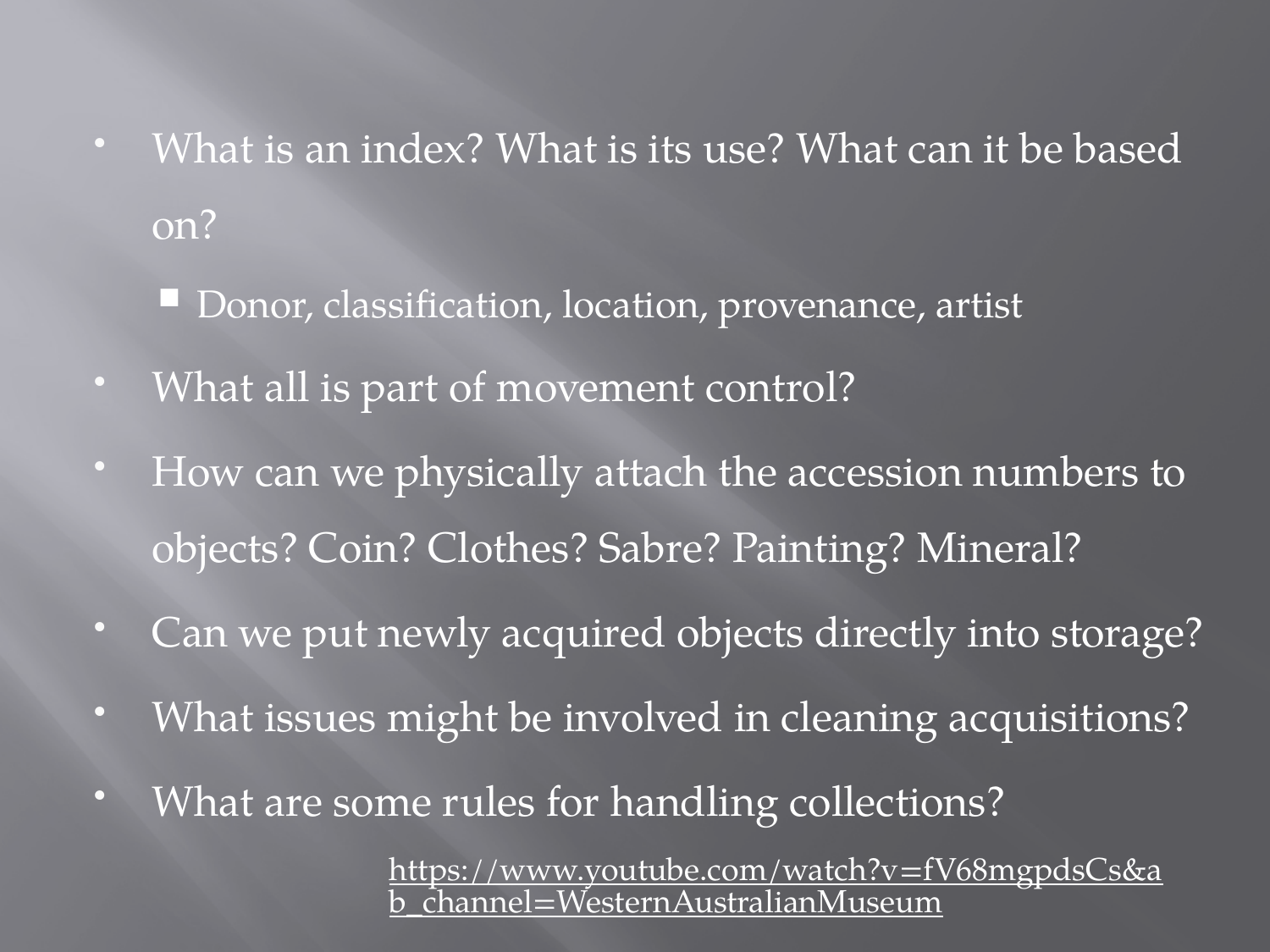

What is an index? What is its use? What can it be based on?
Donor, classification, location, provenance, artist
What all is part of movement control?
How can we physically attach the accession numbers to objects? Coin? Clothes? Sabre? Painting? Mineral?
Can we put newly acquired objects directly into storage?
What issues might be involved in cleaning acquisitions?
What are some rules for handling collections?
https://www.youtube.com/watch?v=fV68mgpdsCs&ab_channel=WesternAustralianMuseum